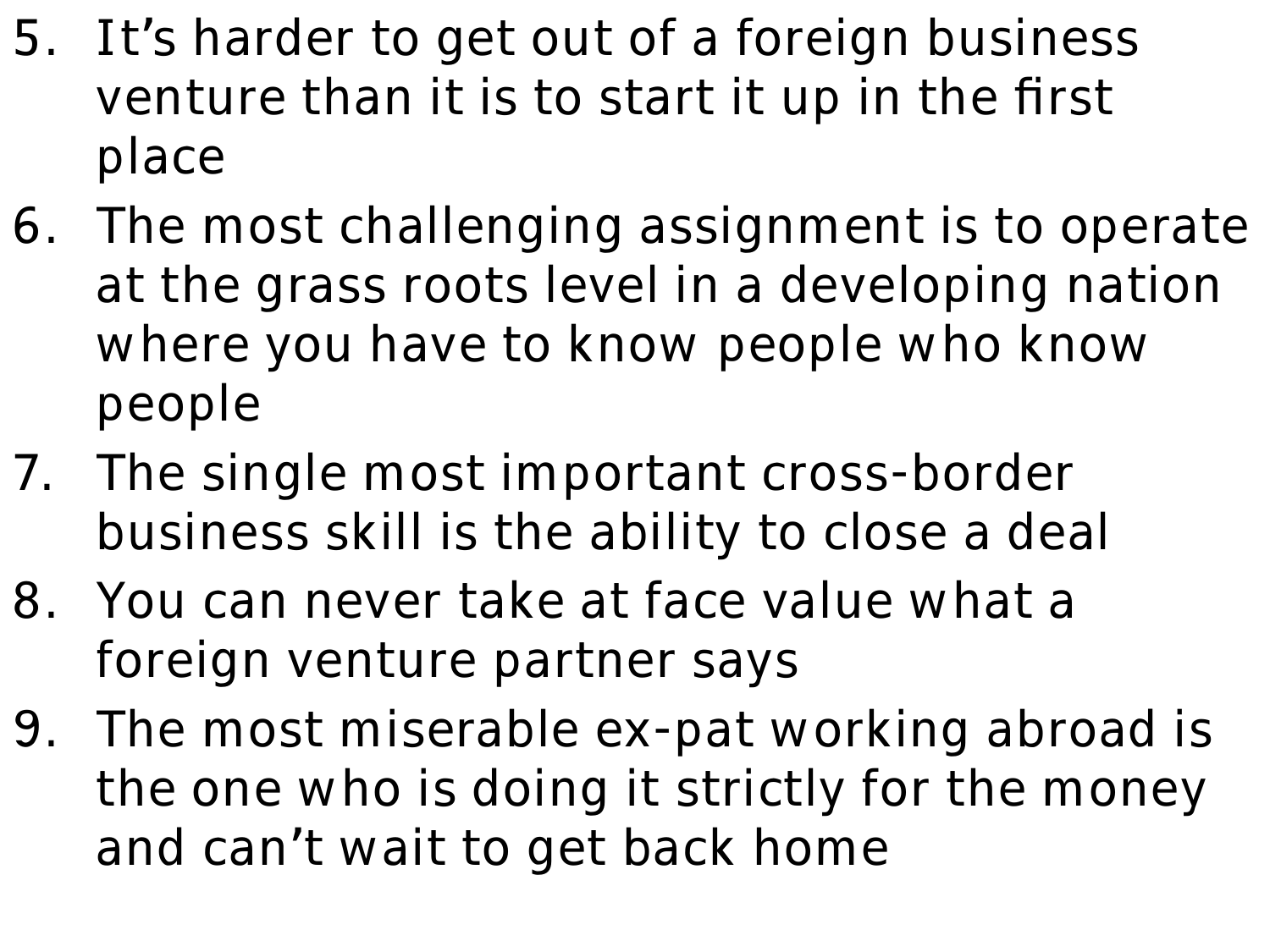

It’s harder to get out of a foreign business venture than it is to start it up in the first place
The most challenging assignment is to operate at the grass roots level in a developing nation where you have to know people who know people
The single most important cross-border business skill is the ability to close a deal
You can never take at face value what a foreign venture partner says
The most miserable ex-pat working abroad is the one who is doing it strictly for the money and can’t wait to get back home